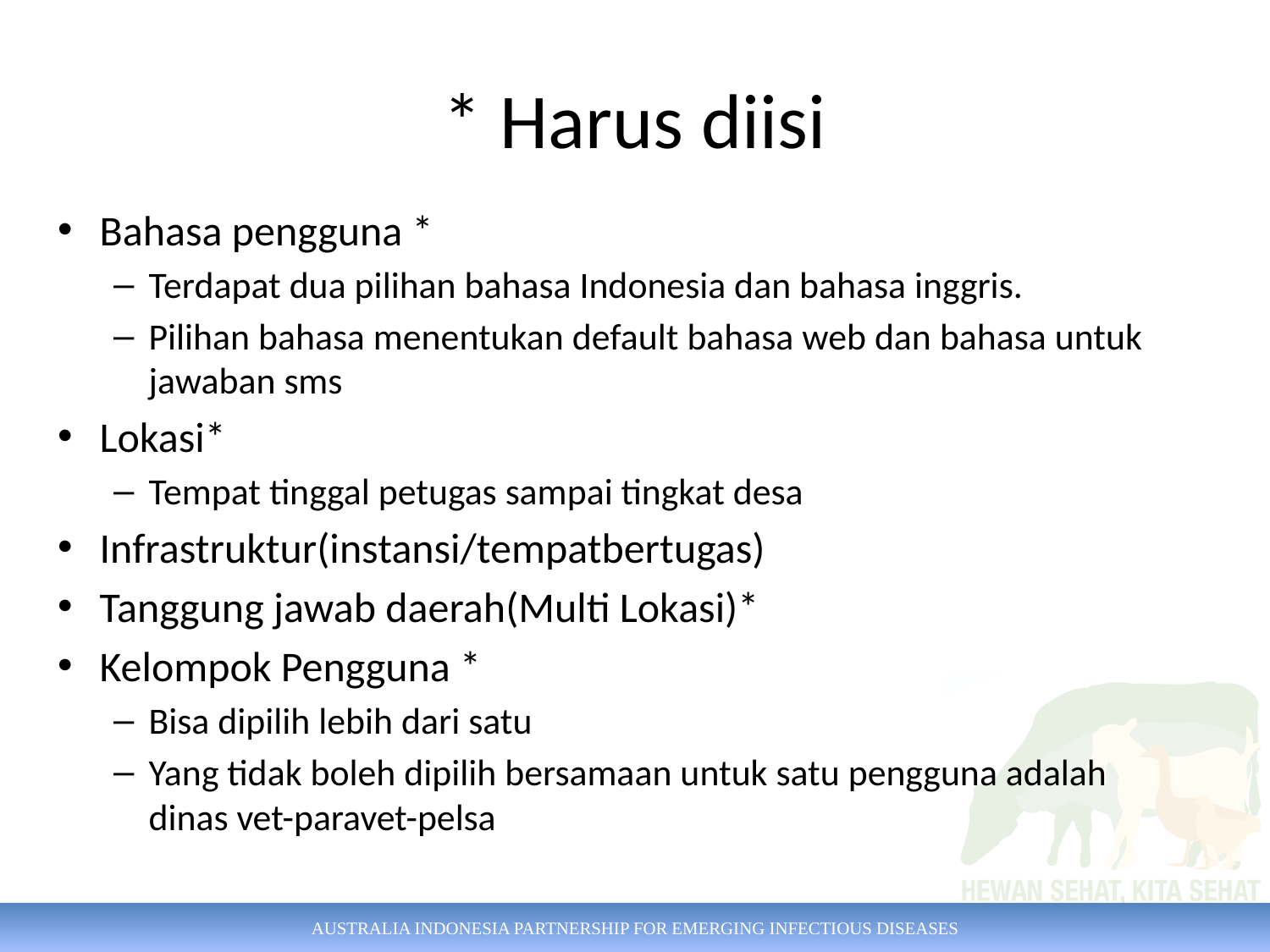

# * Harus diisi
Bahasa pengguna *
Terdapat dua pilihan bahasa Indonesia dan bahasa inggris.
Pilihan bahasa menentukan default bahasa web dan bahasa untuk jawaban sms
Lokasi*
Tempat tinggal petugas sampai tingkat desa
Infrastruktur(instansi/tempatbertugas)
Tanggung jawab daerah(Multi Lokasi)*
Kelompok Pengguna *
Bisa dipilih lebih dari satu
Yang tidak boleh dipilih bersamaan untuk satu pengguna adalah dinas vet-paravet-pelsa